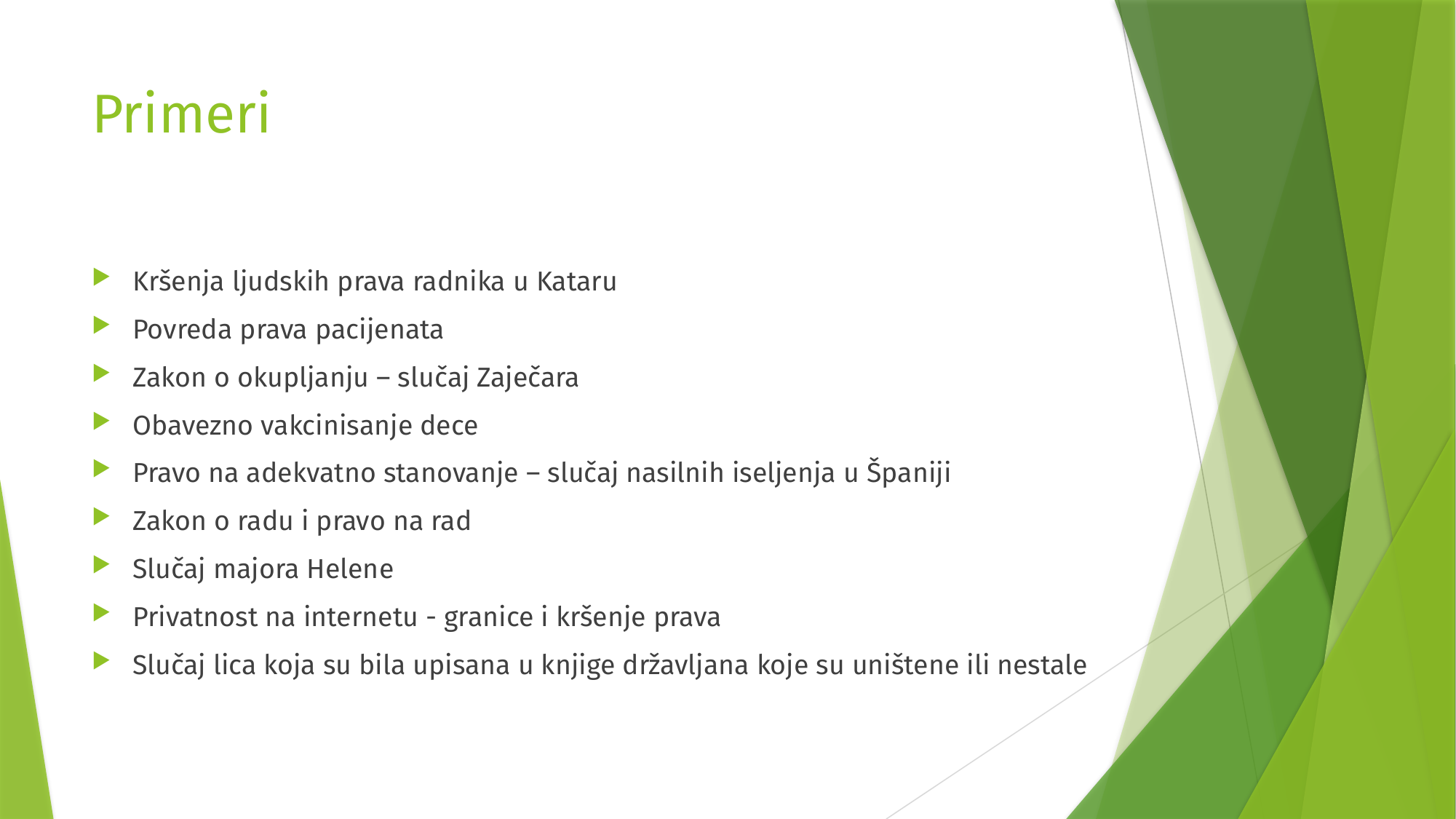

# Primeri
Kršenja ljudskih prava radnika u Kataru
Povreda prava pacijenata
Zakon o okupljanju – slučaj Zaječara
Obavezno vakcinisanje dece
Pravo na adekvatno stanovanje – slučaj nasilnih iseljenja u Španiji
Zakon o radu i pravo na rad
Slučaj majora Helene
Privatnost na internetu - granice i kršenje prava
Slučaj lica koja su bila upisana u knjige državljana koje su uništene ili nestale